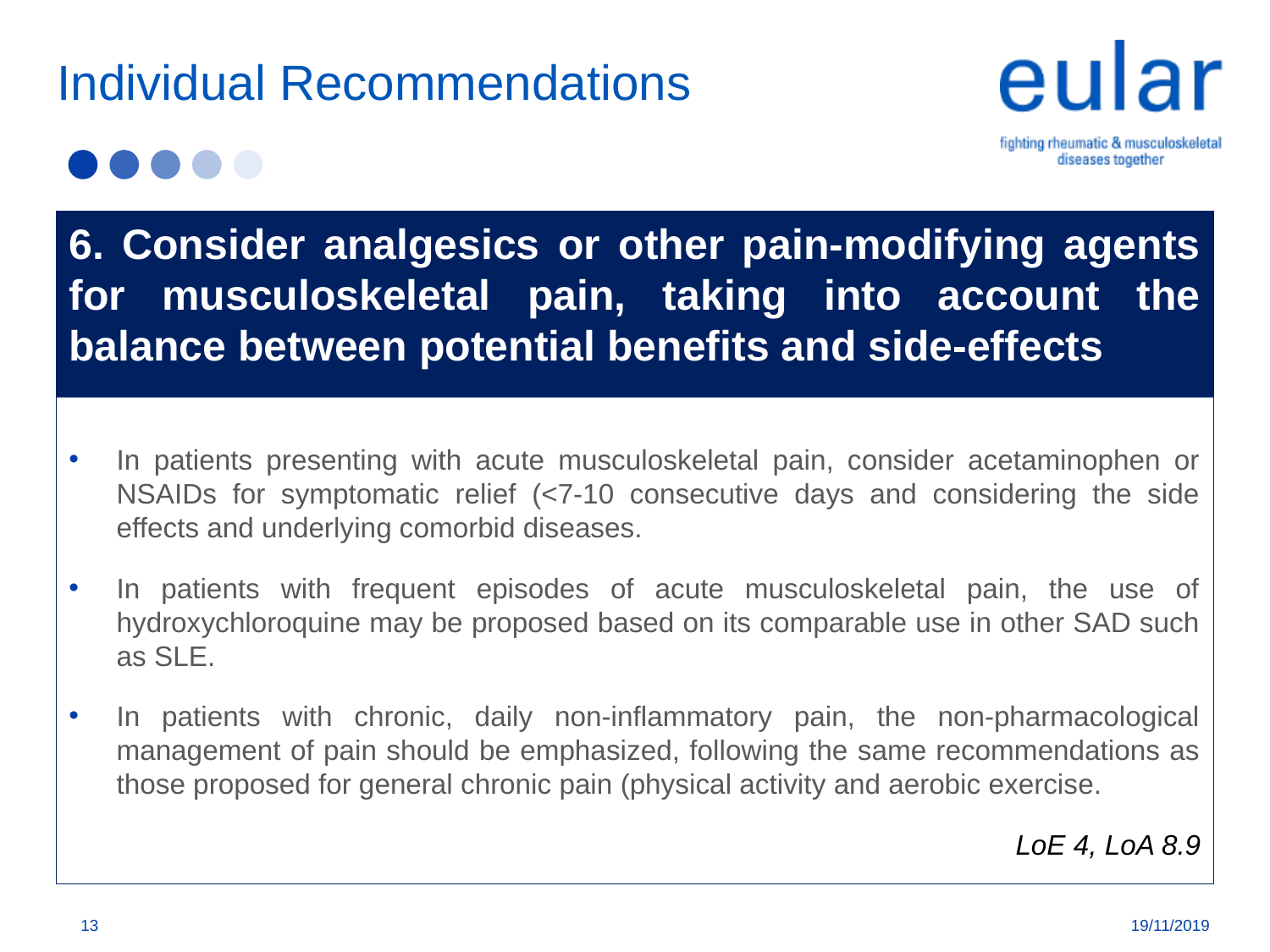

Individual Recommendations

6. Consider analgesics or other pain-modifying agents for musculoskeletal pain, taking into account the balance between potential benefits and side-effects

In patients presenting with acute musculoskeletal pain, consider acetaminophen or NSAIDs for symptomatic relief (<7-10 consecutive days and considering the side effects and underlying comorbid diseases.
In patients with frequent episodes of acute musculoskeletal pain, the use of hydroxychloroquine may be proposed based on its comparable use in other SAD such as SLE.
In patients with chronic, daily non-inflammatory pain, the non-pharmacological management of pain should be emphasized, following the same recommendations as those proposed for general chronic pain (physical activity and aerobic exercise.
LoE 4, LoA 8.9
13
19/11/2019